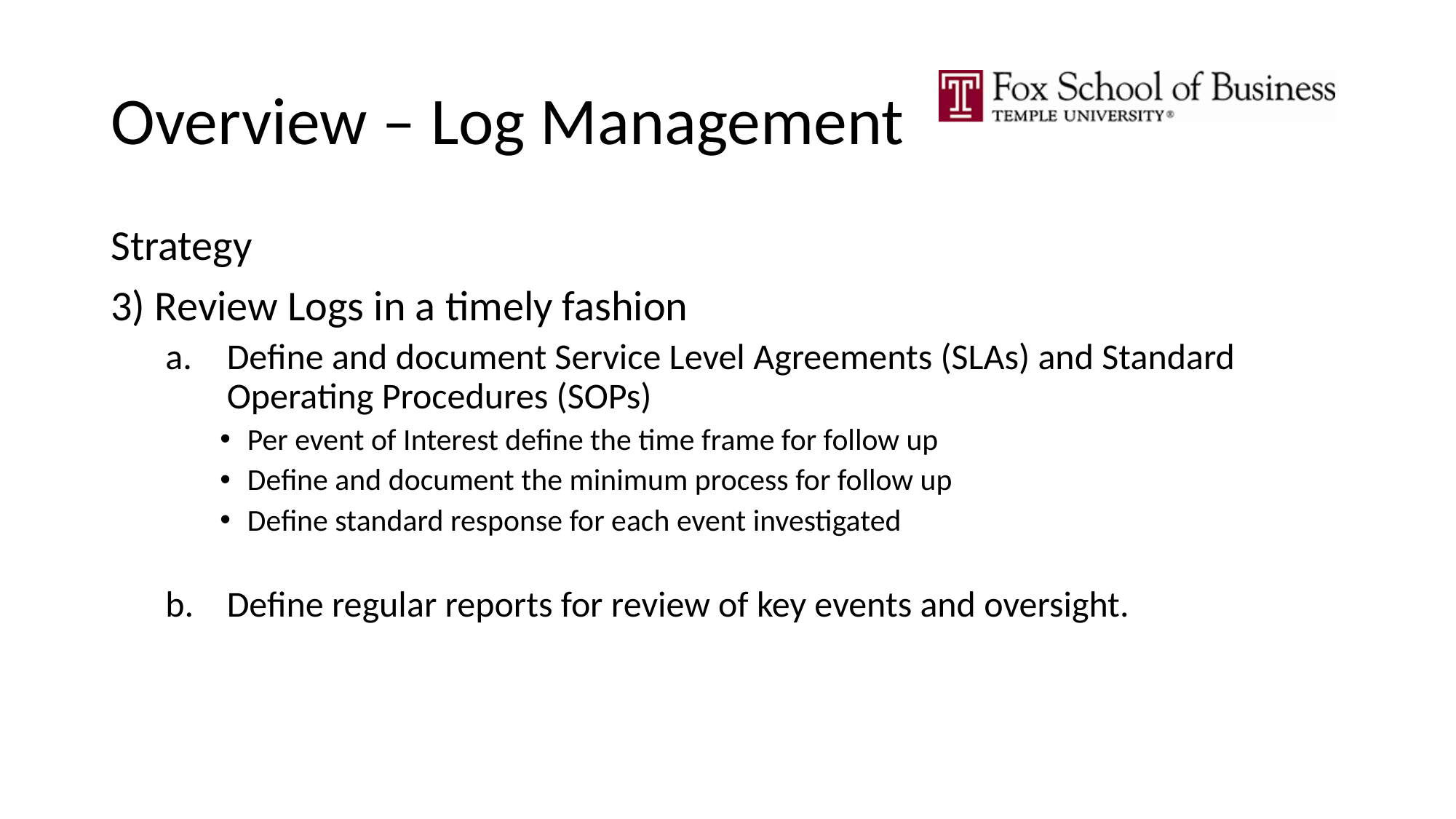

# Overview – Log Management
Strategy
3) Review Logs in a timely fashion
Define and document Service Level Agreements (SLAs) and Standard Operating Procedures (SOPs)
Per event of Interest define the time frame for follow up
Define and document the minimum process for follow up
Define standard response for each event investigated

Define regular reports for review of key events and oversight.